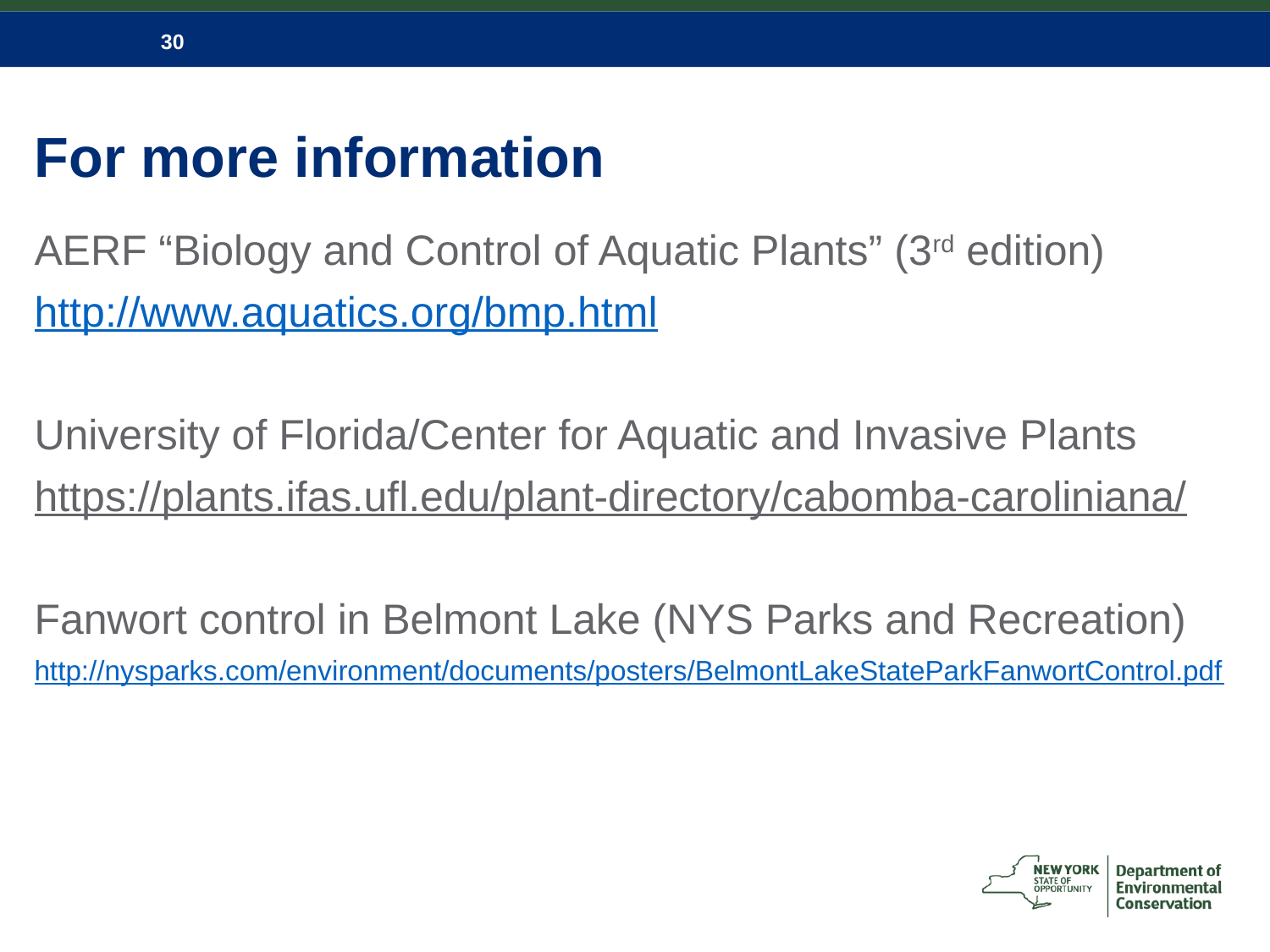

# For more information
AERF “Biology and Control of Aquatic Plants” (3rd edition)
http://www.aquatics.org/bmp.html

University of Florida/Center for Aquatic and Invasive Plants
https://plants.ifas.ufl.edu/plant-directory/cabomba-caroliniana/

Fanwort control in Belmont Lake (NYS Parks and Recreation)
http://nysparks.com/environment/documents/posters/BelmontLakeStateParkFanwortControl.pdf